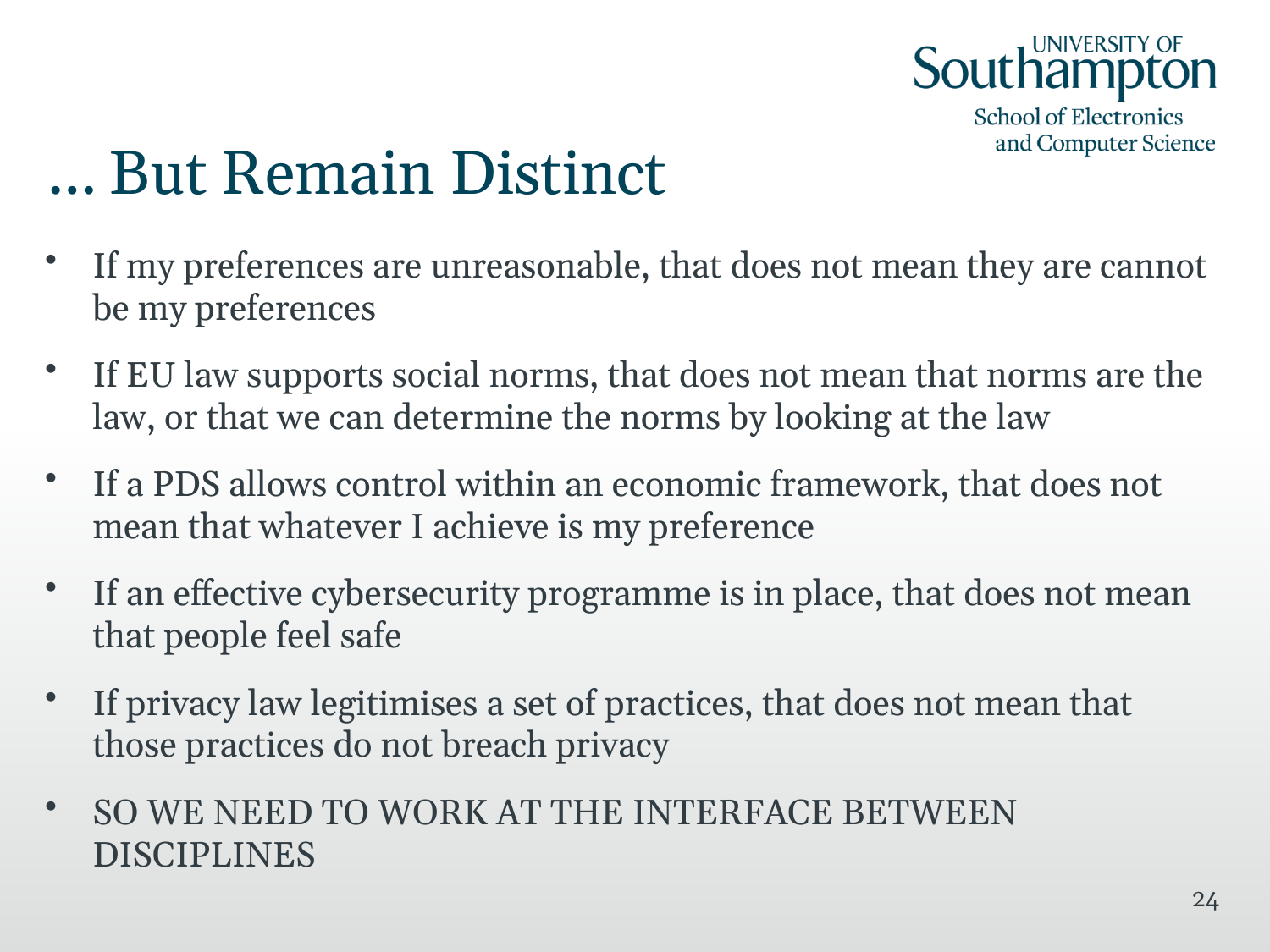

# … But Remain Distinct
If my preferences are unreasonable, that does not mean they are cannot be my preferences
If EU law supports social norms, that does not mean that norms are the law, or that we can determine the norms by looking at the law
If a PDS allows control within an economic framework, that does not mean that whatever I achieve is my preference
If an effective cybersecurity programme is in place, that does not mean that people feel safe
If privacy law legitimises a set of practices, that does not mean that those practices do not breach privacy
SO WE NEED TO WORK AT THE INTERFACE BETWEEN DISCIPLINES

24